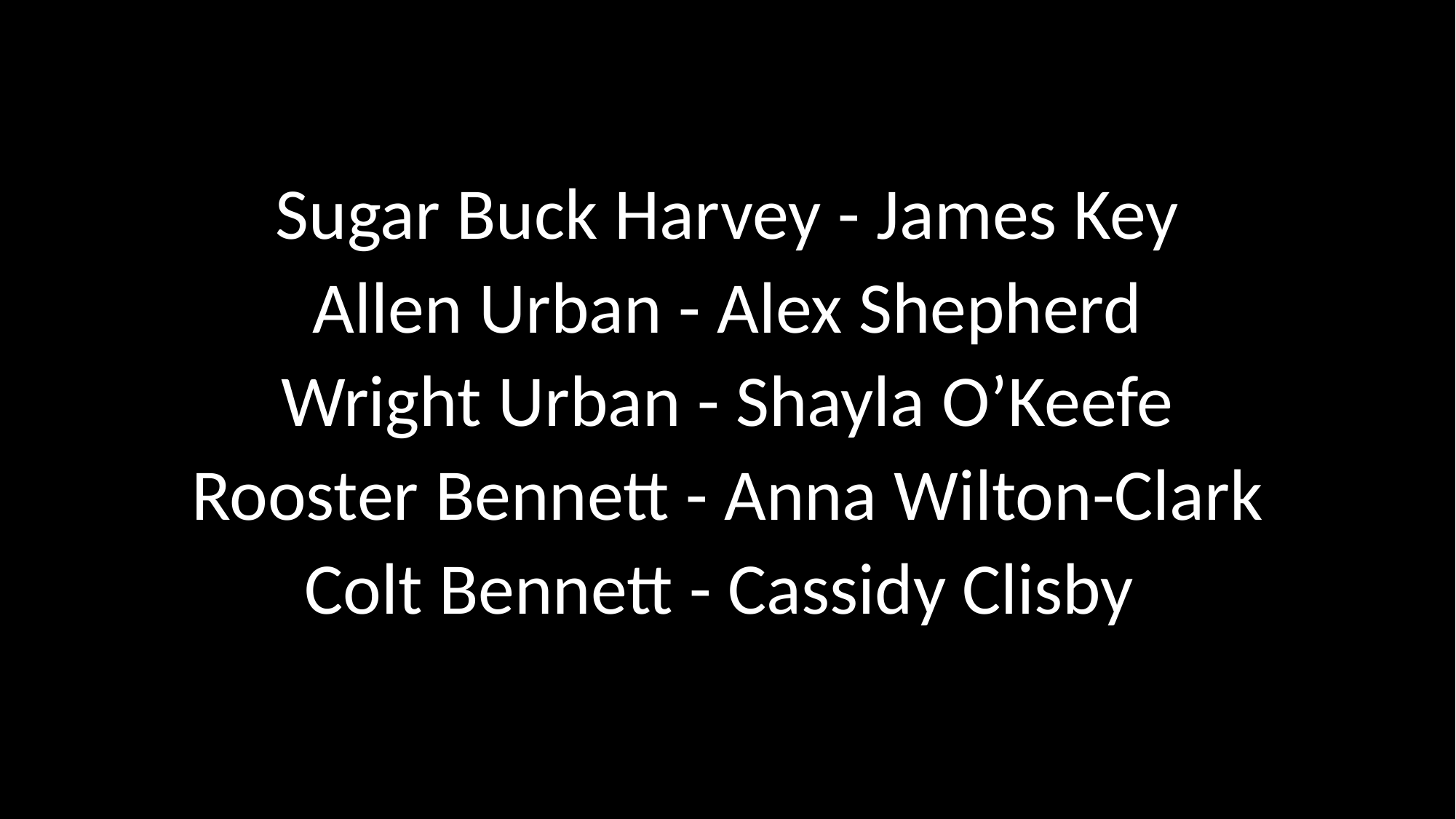

Sugar Buck Harvey - James Key
Allen Urban - Alex Shepherd
Wright Urban - Shayla O’Keefe
Rooster Bennett - Anna Wilton-Clark
Colt Bennett - Cassidy Clisby